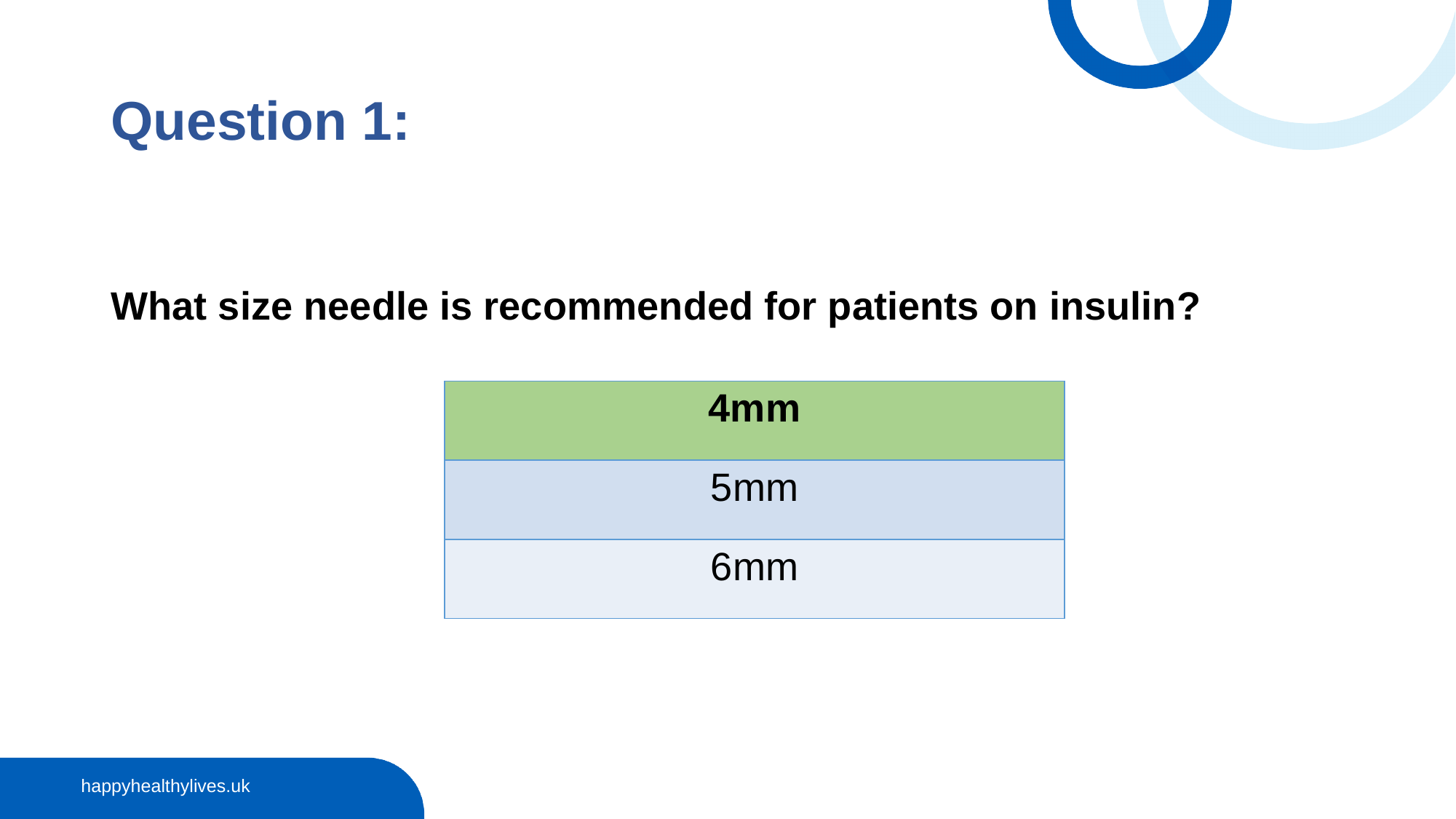

# Question 1:

What size needle is recommended for patients on insulin?

| 4mm |
| --- |
| 5mm |
| 6mm |